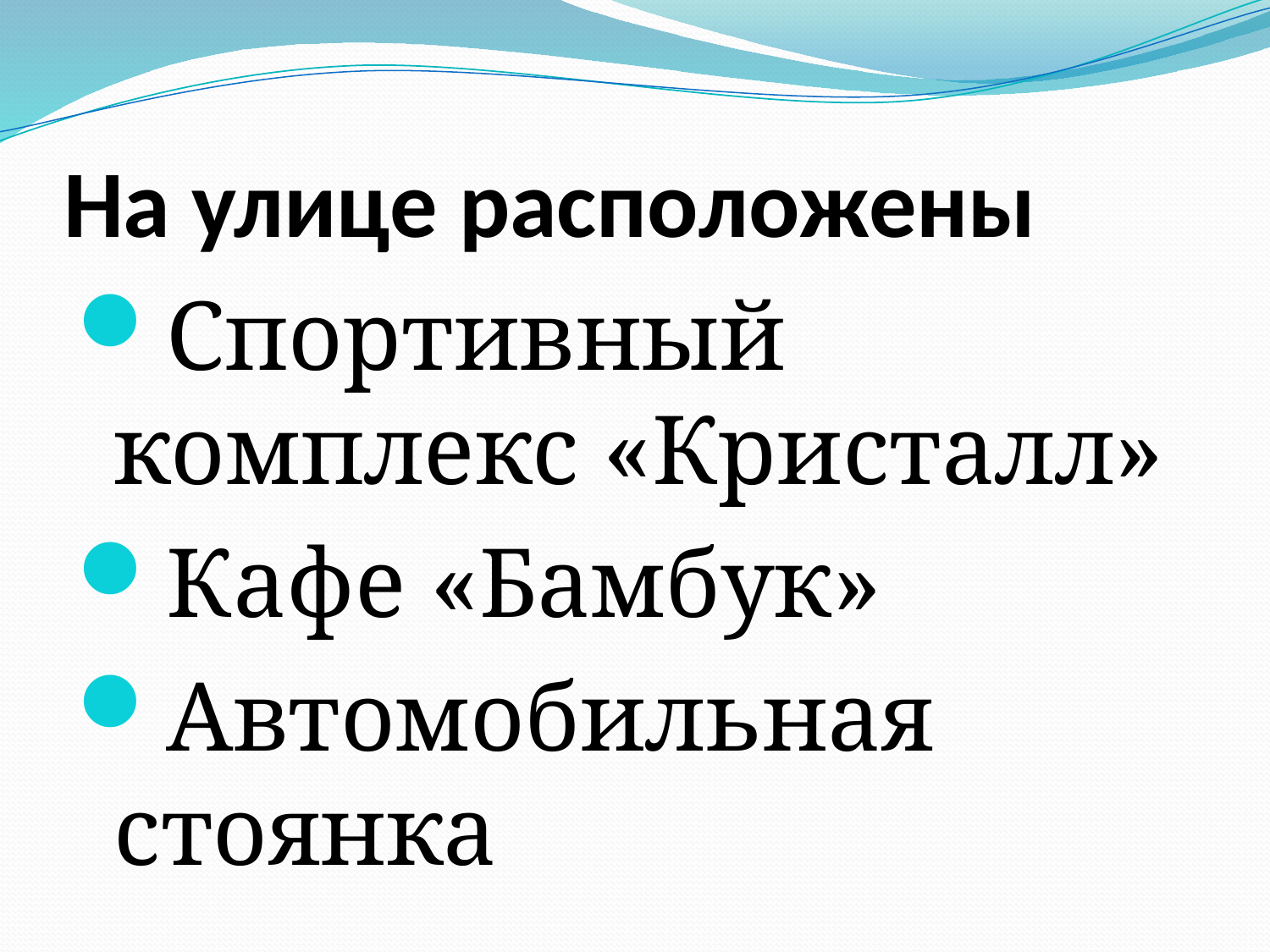

# На улице расположены
Спортивный комплекс «Кристалл»
Кафе «Бамбук»
Автомобильная стоянка